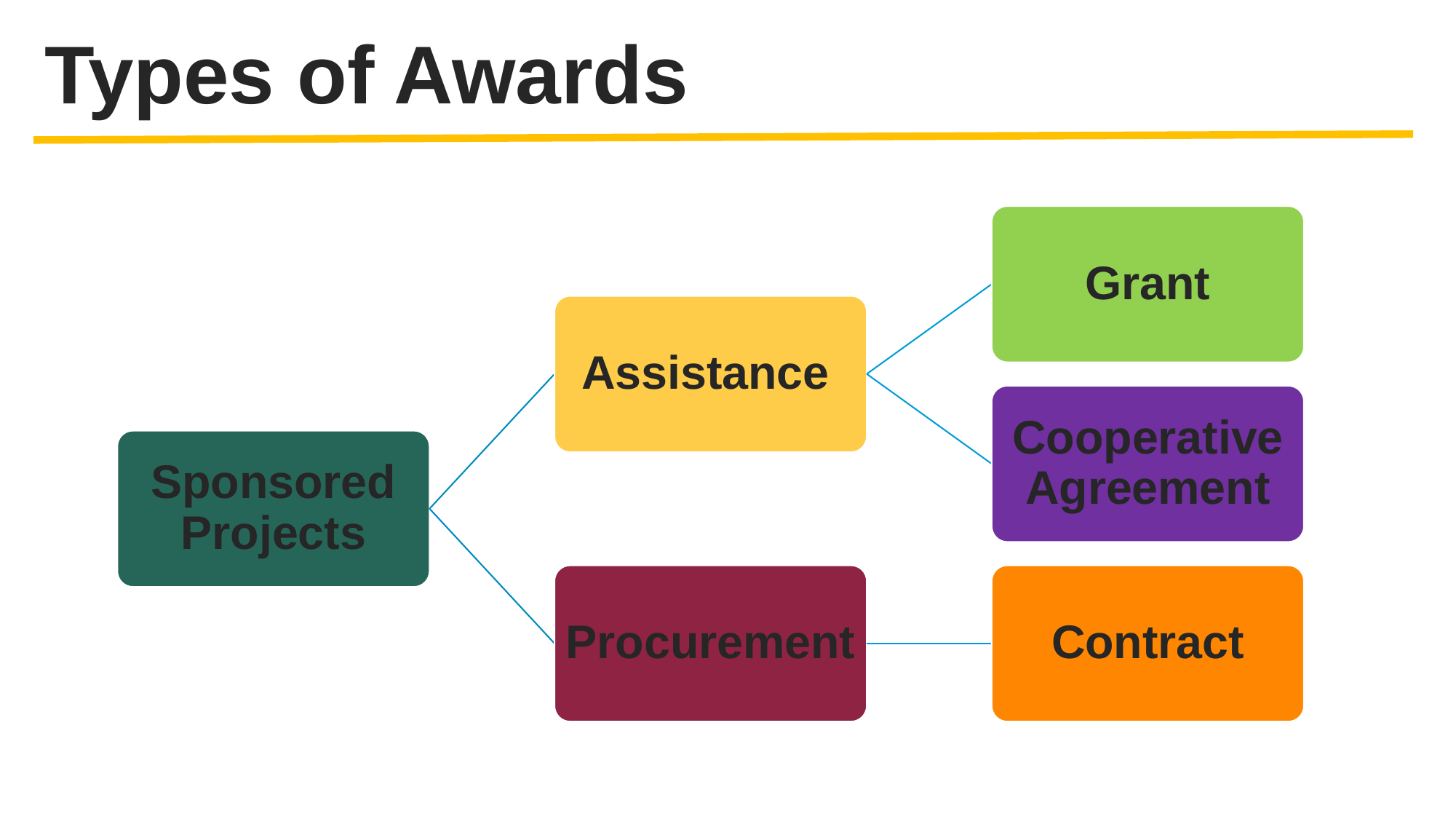

Types of Awards

Grant
Assistance

Cooperative Agreement

Sponsored Projects

Procurement
Contract